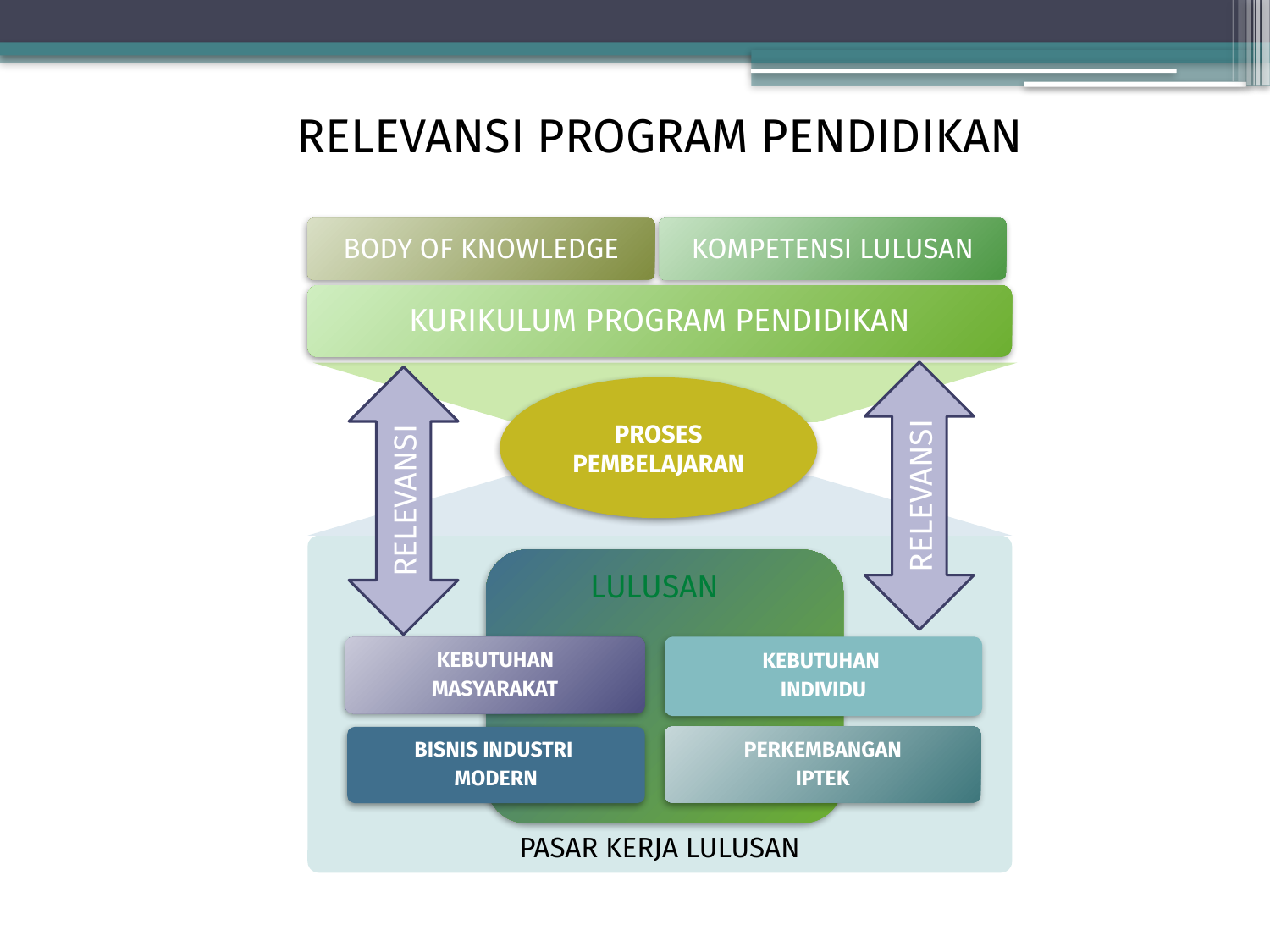

RELEVANSI PROGRAM PENDIDIKAN

BODY OF KNOWLEDGE

KOMPETENSI LULUSAN

KURIKULUM PROGRAM PENDIDIKAN
RELEVANSI

RELEVANSI
PROSES
PEMBELAJARAN

PASAR KERJA LULUSAN

LULUSAN

KEBUTUHAN
INDIVIDU

KEBUTUHAN
MASYARAKAT

PERKEMBANGAN
IPTEK

BISNIS INDUSTRI
MODERN